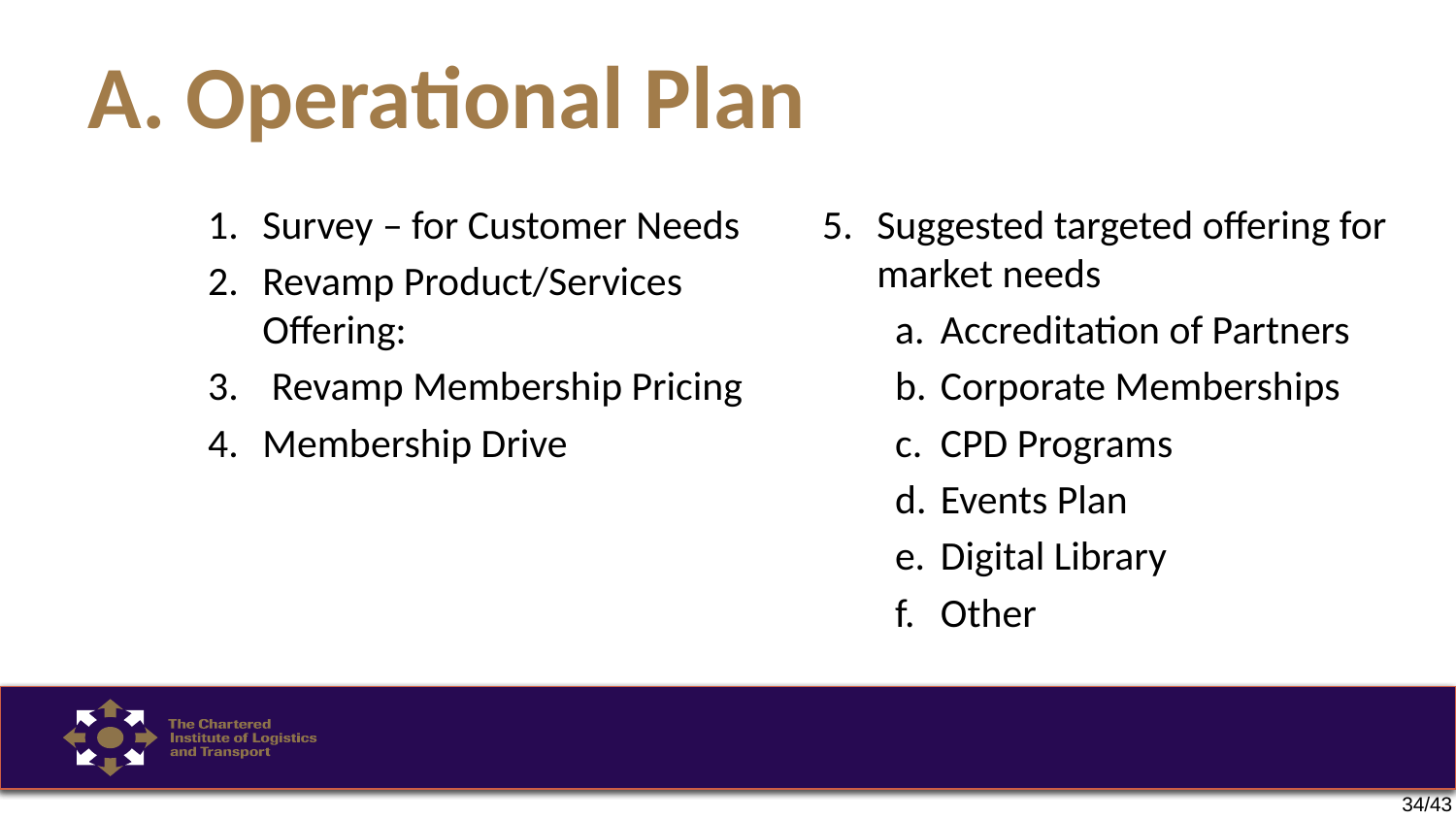

# A. Operational Plan
1.	Survey – for Customer Needs
2.	Revamp Product/Services Offering:
3.	 Revamp Membership Pricing
4.	Membership Drive
5.	Suggested targeted offering for market needs
a.	Accreditation of Partners
b.	Corporate Memberships
c.	CPD Programs
d.	Events Plan
e.	Digital Library
f.	Other

34/43